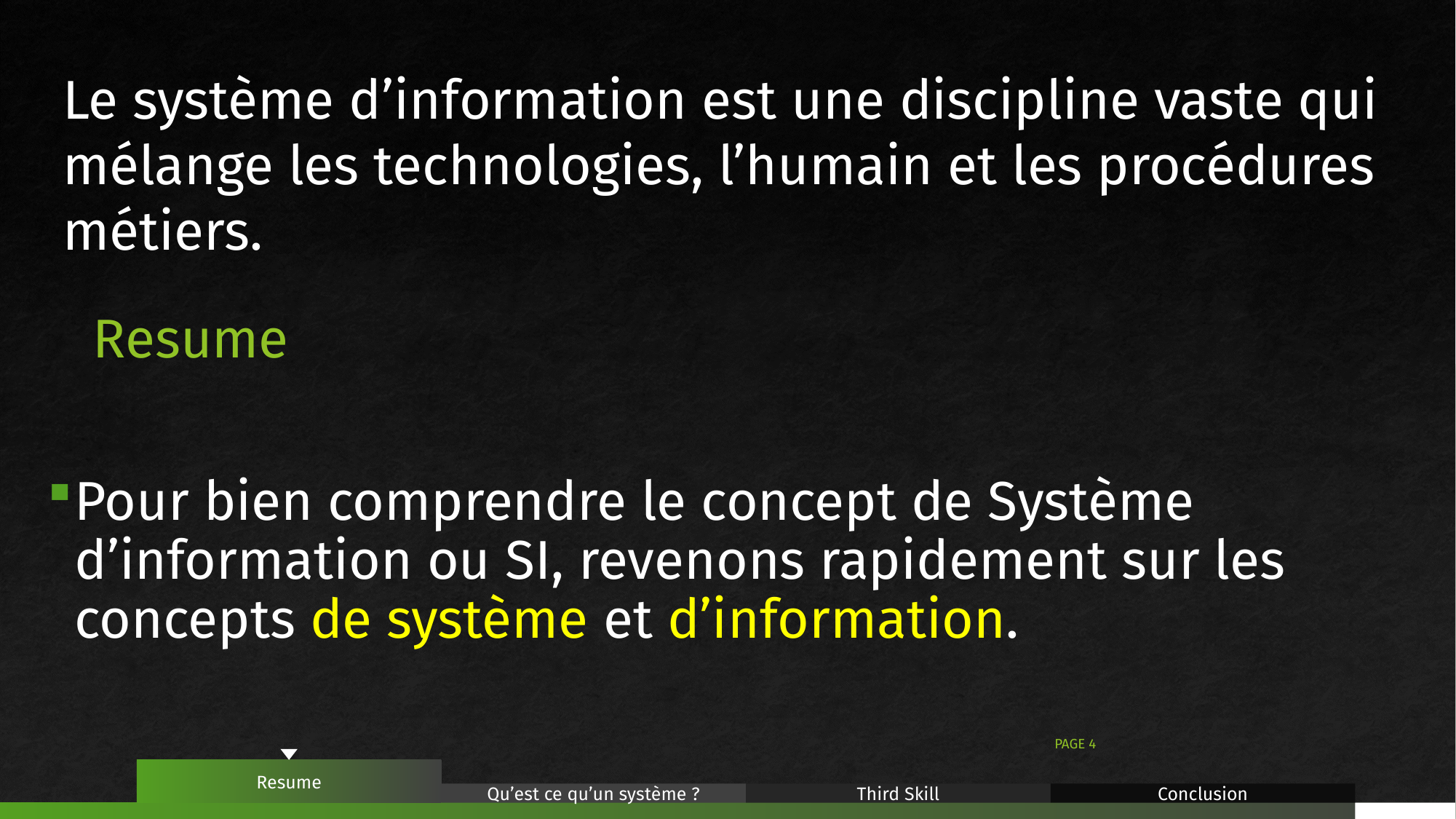

Le système d’information est une discipline vaste qui mélange les technologies, l’humain et les procédures métiers.

# Resume

Pour bien comprendre le concept de Système d’information ou SI, revenons rapidement sur les concepts de système et d’information.
PAGE 4

Resume
Qu’est ce qu’un système ?
Third Skill
Conclusion